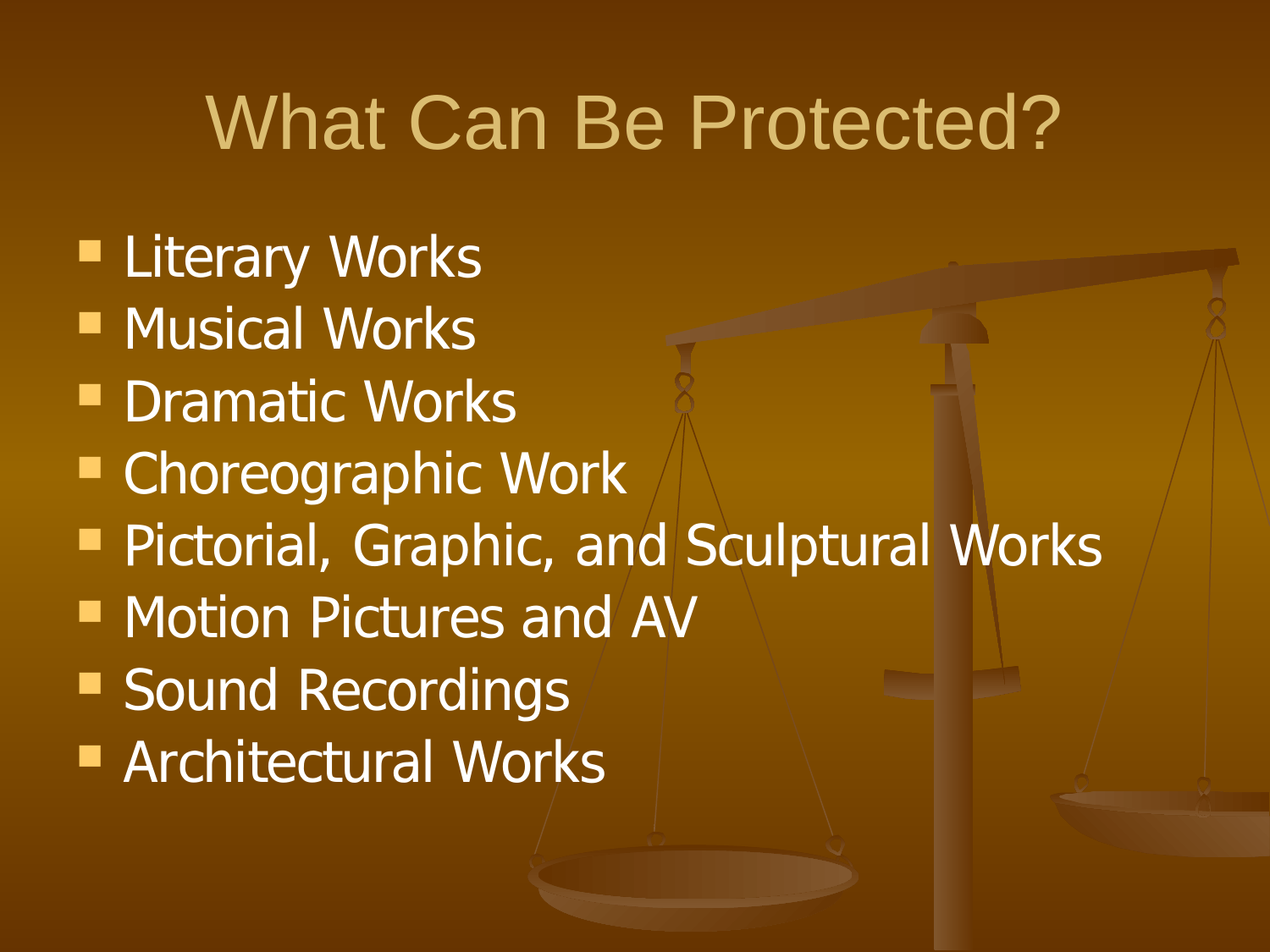

# What Can Be Protected?
Literary Works
Musical Works
Dramatic Works
Choreographic Work
Pictorial, Graphic, and Sculptural Works
Motion Pictures and AV
Sound Recordings
Architectural Works